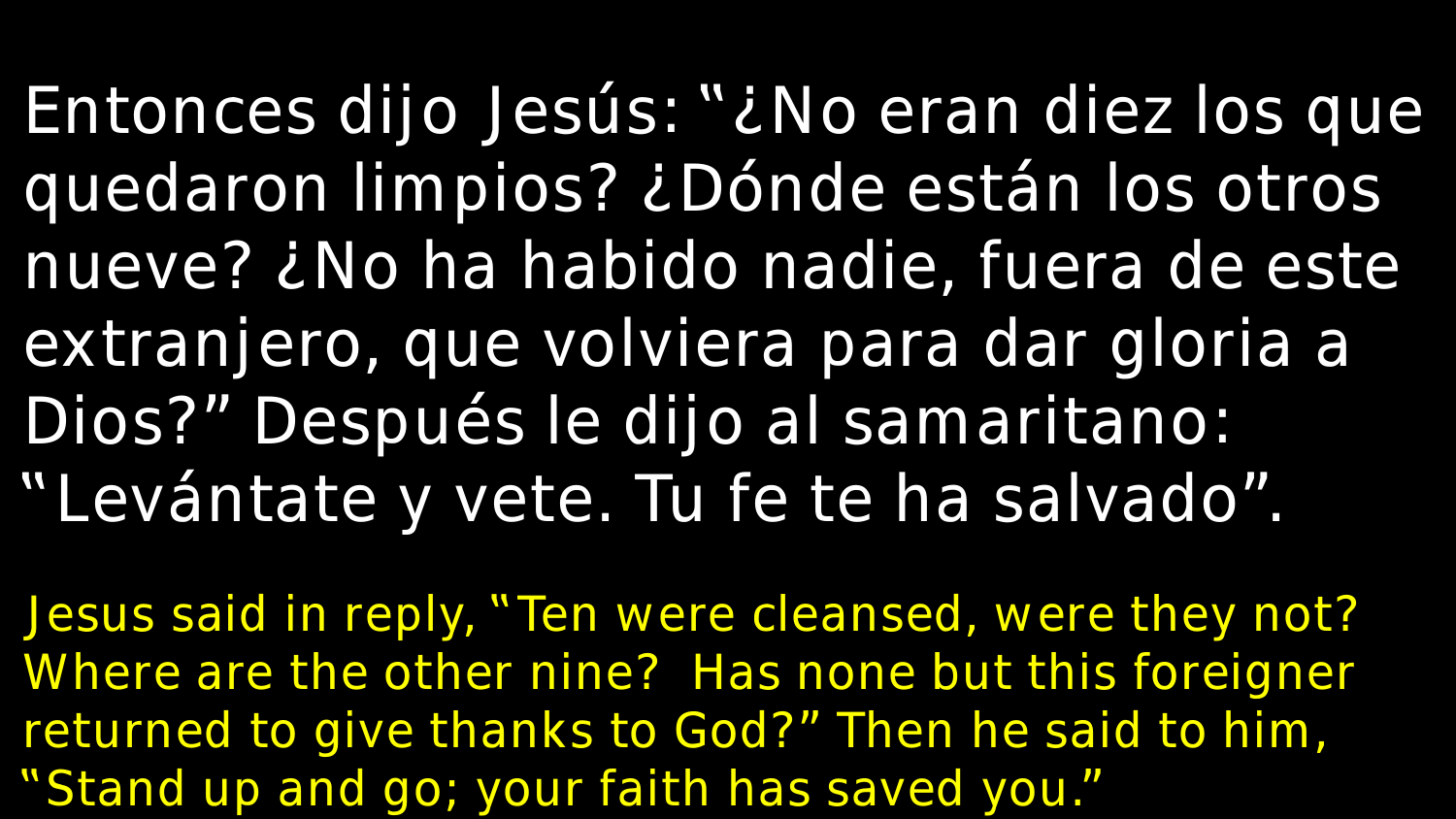

Entonces dijo Jesús: “¿No eran diez los que quedaron limpios? ¿Dónde están los otros nueve? ¿No ha habido nadie, fuera de este extranjero, que volviera para dar gloria a Dios?” Después le dijo al samaritano: “Levántate y vete. Tu fe te ha salvado”.
Jesus said in reply, “Ten were cleansed, were they not? Where are the other nine?  Has none but this foreigner returned to give thanks to God?” Then he said to him, “Stand up and go; your faith has saved you.”